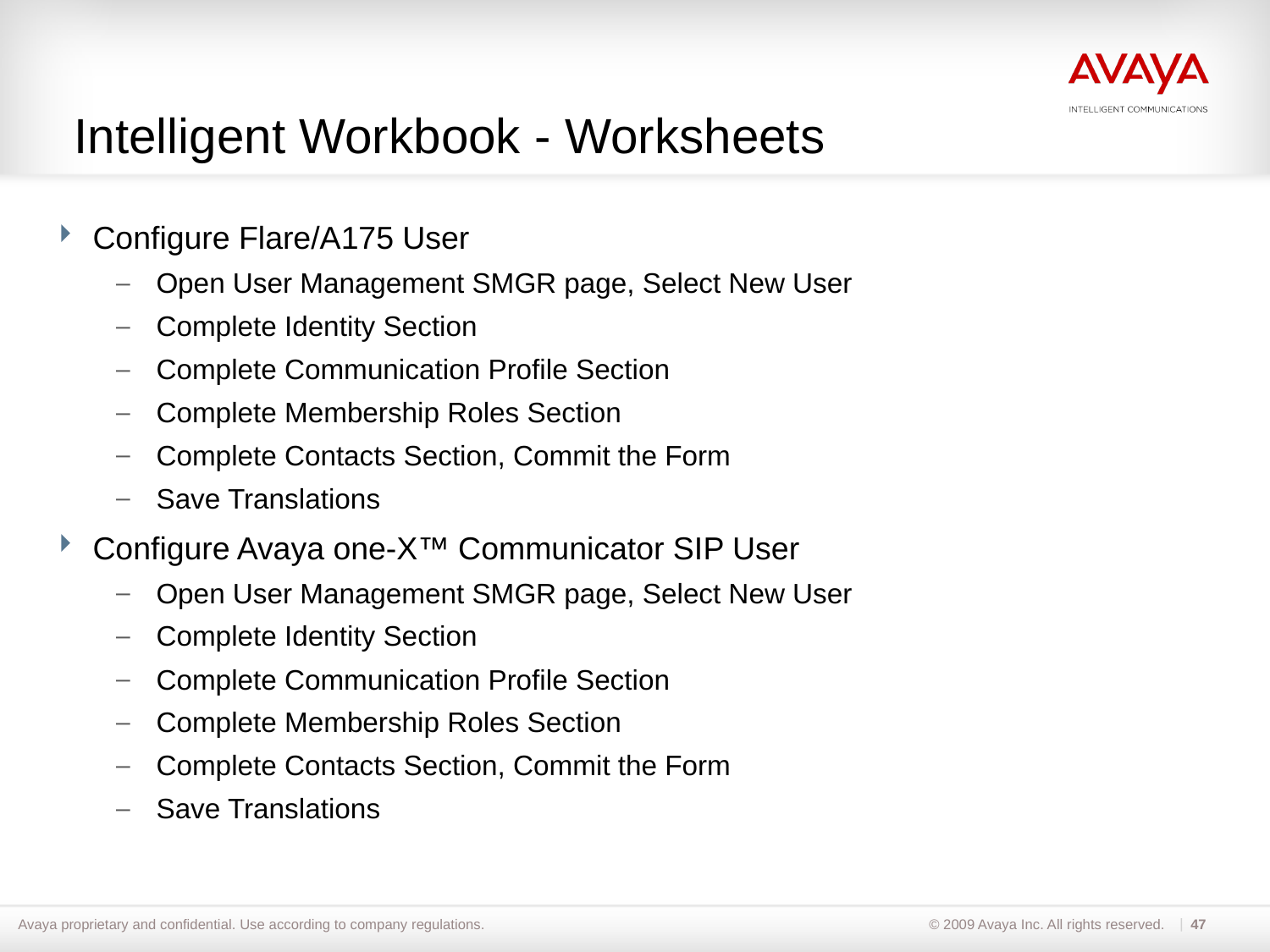

Intelligent Workbook - Worksheets
Configure Flare/A175 User
Open User Management SMGR page, Select New User
Complete Identity Section
Complete Communication Profile Section
Complete Membership Roles Section
Complete Contacts Section, Commit the Form
Save Translations
Configure Avaya one-X™ Communicator SIP User
Open User Management SMGR page, Select New User
Complete Identity Section
Complete Communication Profile Section
Complete Membership Roles Section
Complete Contacts Section, Commit the Form
Save Translations

47